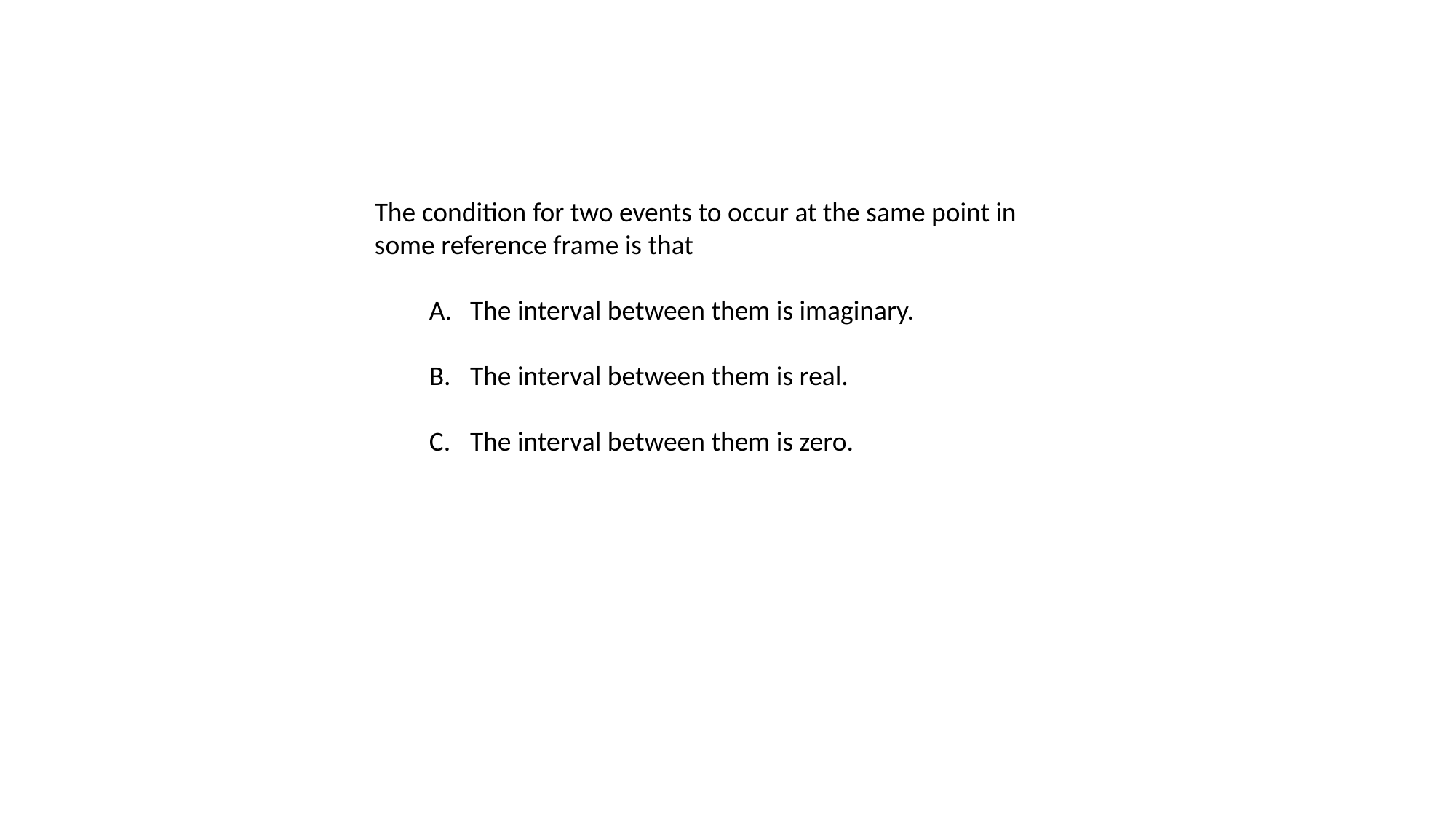

The condition for two events to occur at the same point in some reference frame is that

The interval between them is imaginary.

The interval between them is real.

The interval between them is zero.